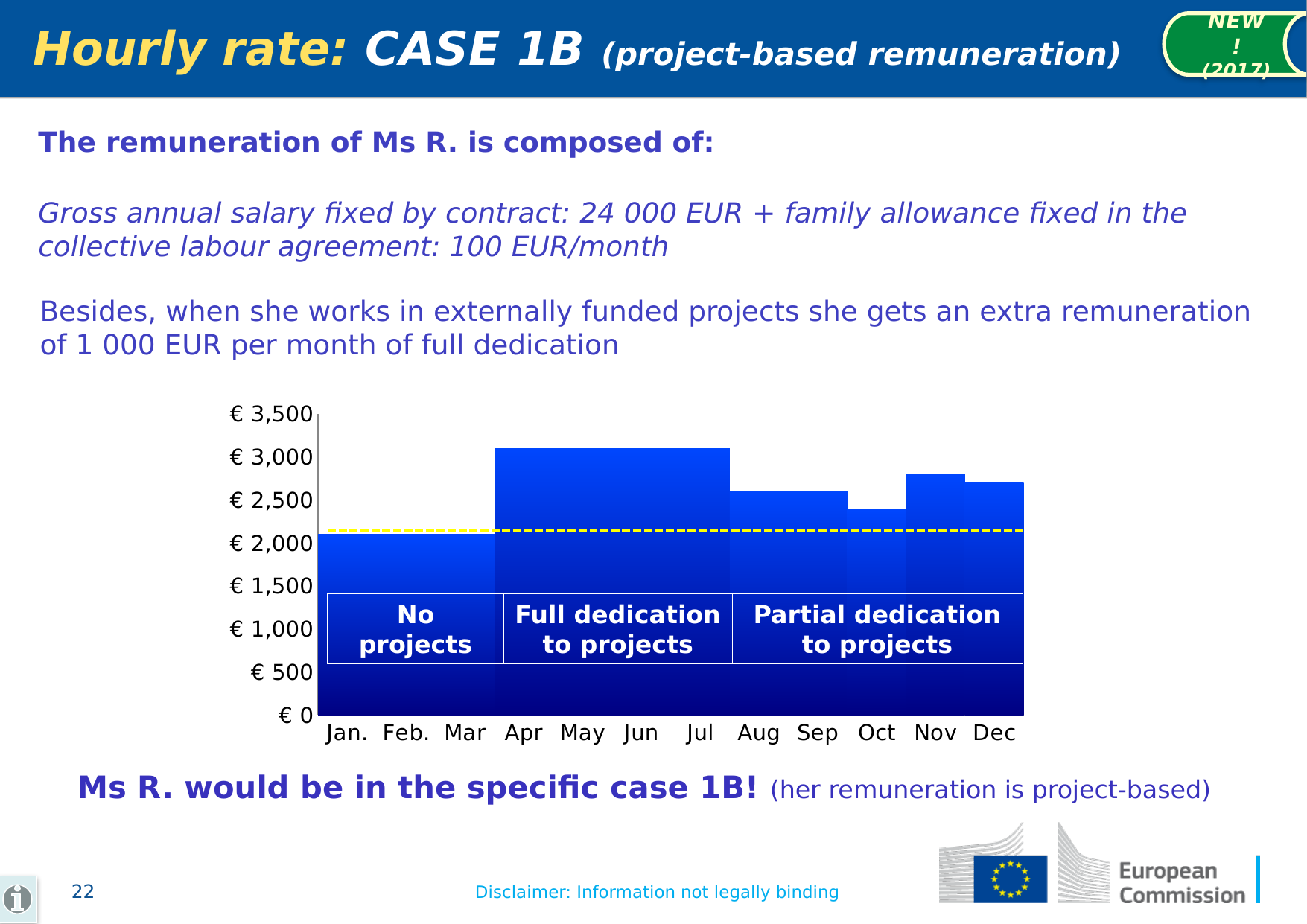

Hourly rate: CASE 1B (project-based remuneration)
NEW ! (2017)
The remuneration of Ms R. is composed of:
Gross annual salary fixed by contract: 24 000 EUR + family allowance fixed in the collective labour agreement: 100 EUR/month

Besides, when she works in externally funded projects she gets an extra remuneration of 1 000 EUR per month of full dedication

### Chart

| Category | Series 2 |
|---|---|
| Jan. | 2100.0 |
| Feb. | 2100.0 |
| Mar | 2100.0 |
| Apr | 3100.0 |
| May | 3100.0 |
| Jun | 3100.0 |
| Jul | 3100.0 |
| Aug | 2600.0 |
| Sep | 2600.0 |
| Oct | 2400.0 |
| Nov | 2800.0 |
| Dec | 2700.0 |
No projects
Full dedication to projects
Partial dedication to projects
	Ms R. would be in the specific case 1B! (her remuneration is project-based)